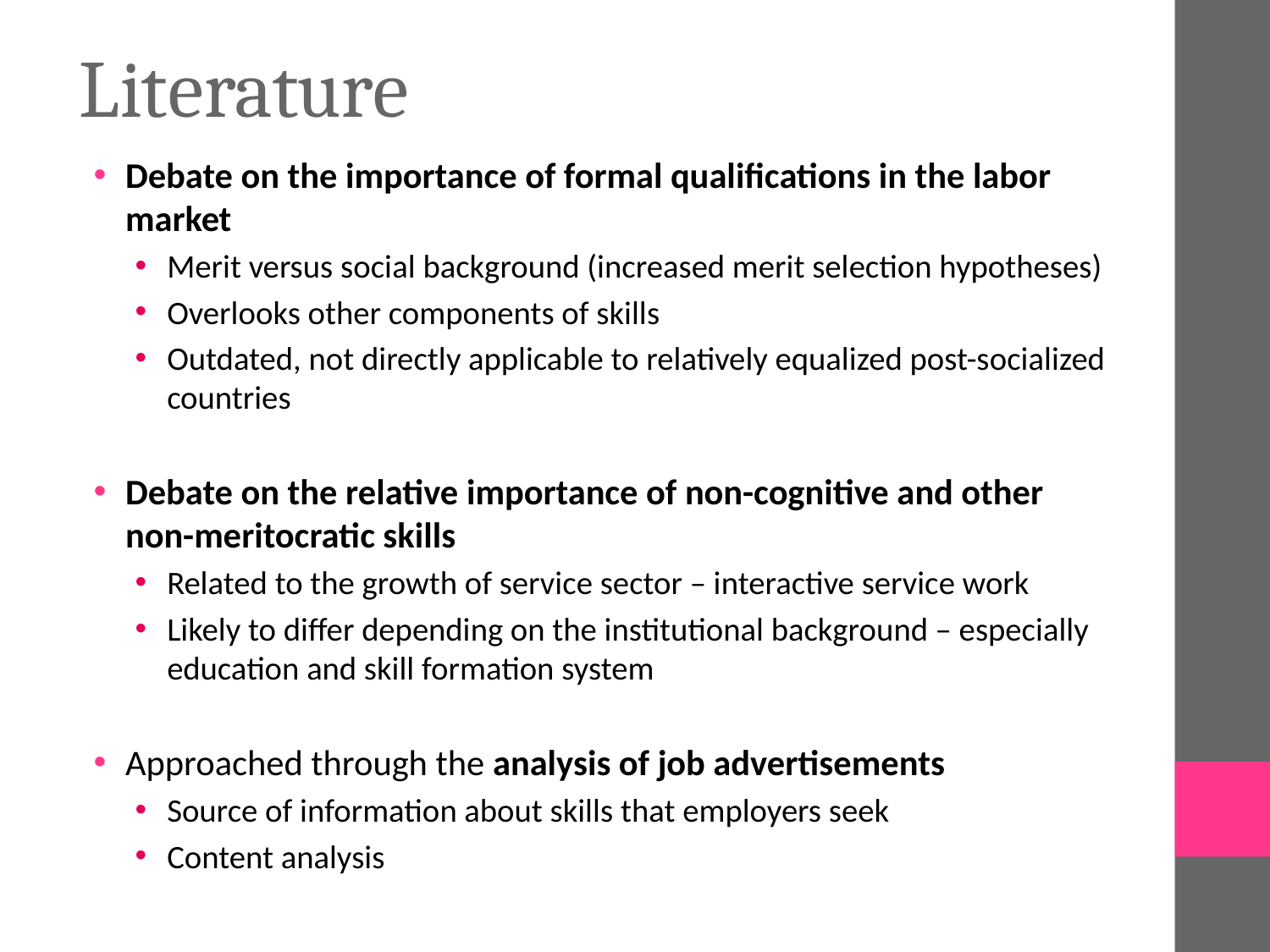

# Literature
Debate on the importance of formal qualifications in the labor market
Merit versus social background (increased merit selection hypotheses)
Overlooks other components of skills
Outdated, not directly applicable to relatively equalized post-socialized countries

Debate on the relative importance of non-cognitive and other non-meritocratic skills
Related to the growth of service sector – interactive service work
Likely to differ depending on the institutional background – especially education and skill formation system

Approached through the analysis of job advertisements
Source of information about skills that employers seek
Content analysis